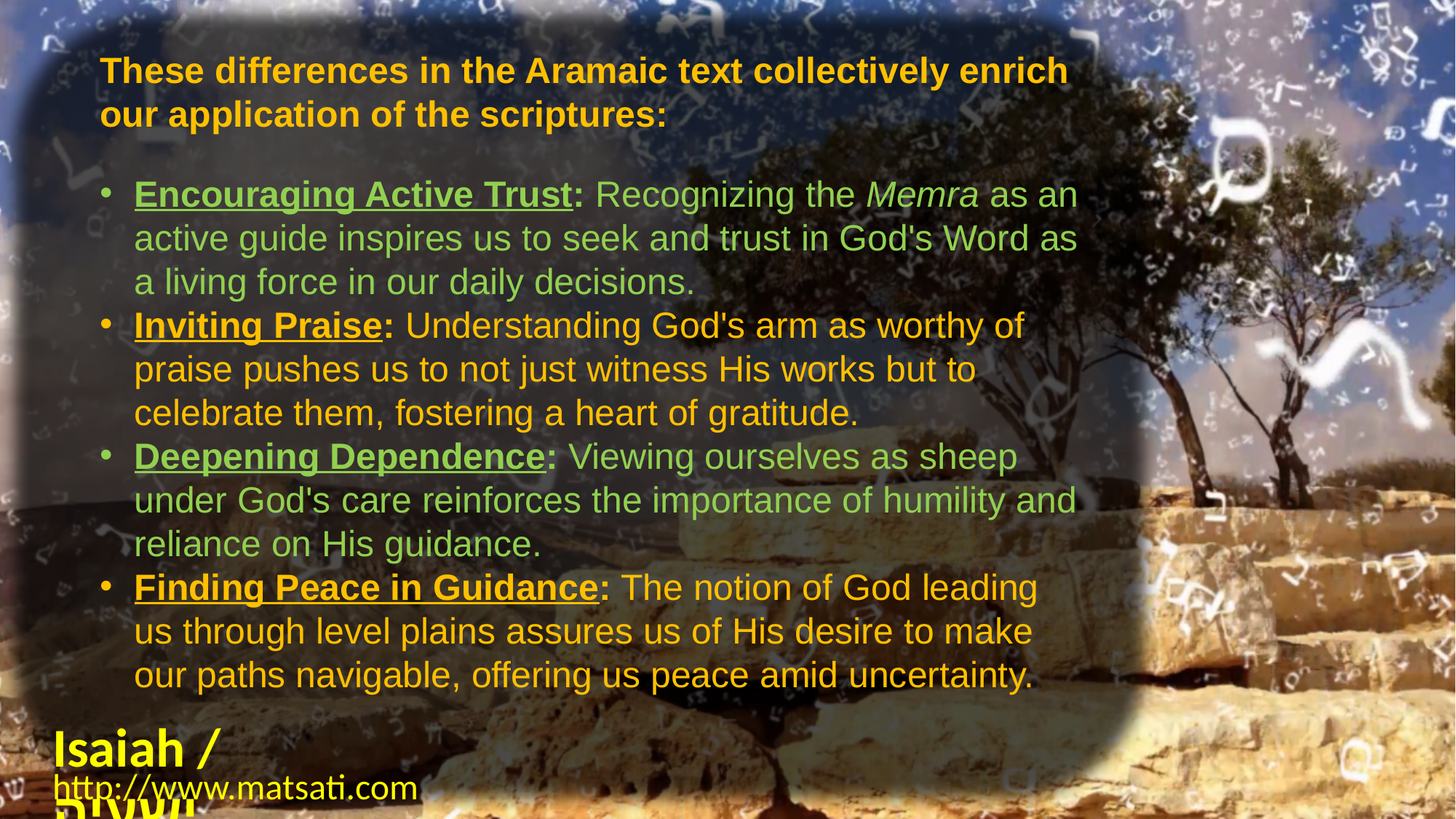

These differences in the Aramaic text collectively enrich our application of the scriptures:
Encouraging Active Trust: Recognizing the Memra as an active guide inspires us to seek and trust in God's Word as a living force in our daily decisions.
Inviting Praise: Understanding God's arm as worthy of praise pushes us to not just witness His works but to celebrate them, fostering a heart of gratitude.
Deepening Dependence: Viewing ourselves as sheep under God's care reinforces the importance of humility and reliance on His guidance.
Finding Peace in Guidance: The notion of God leading us through level plains assures us of His desire to make our paths navigable, offering us peace amid uncertainty.
Isaiah / ישעיה
http://www.matsati.com